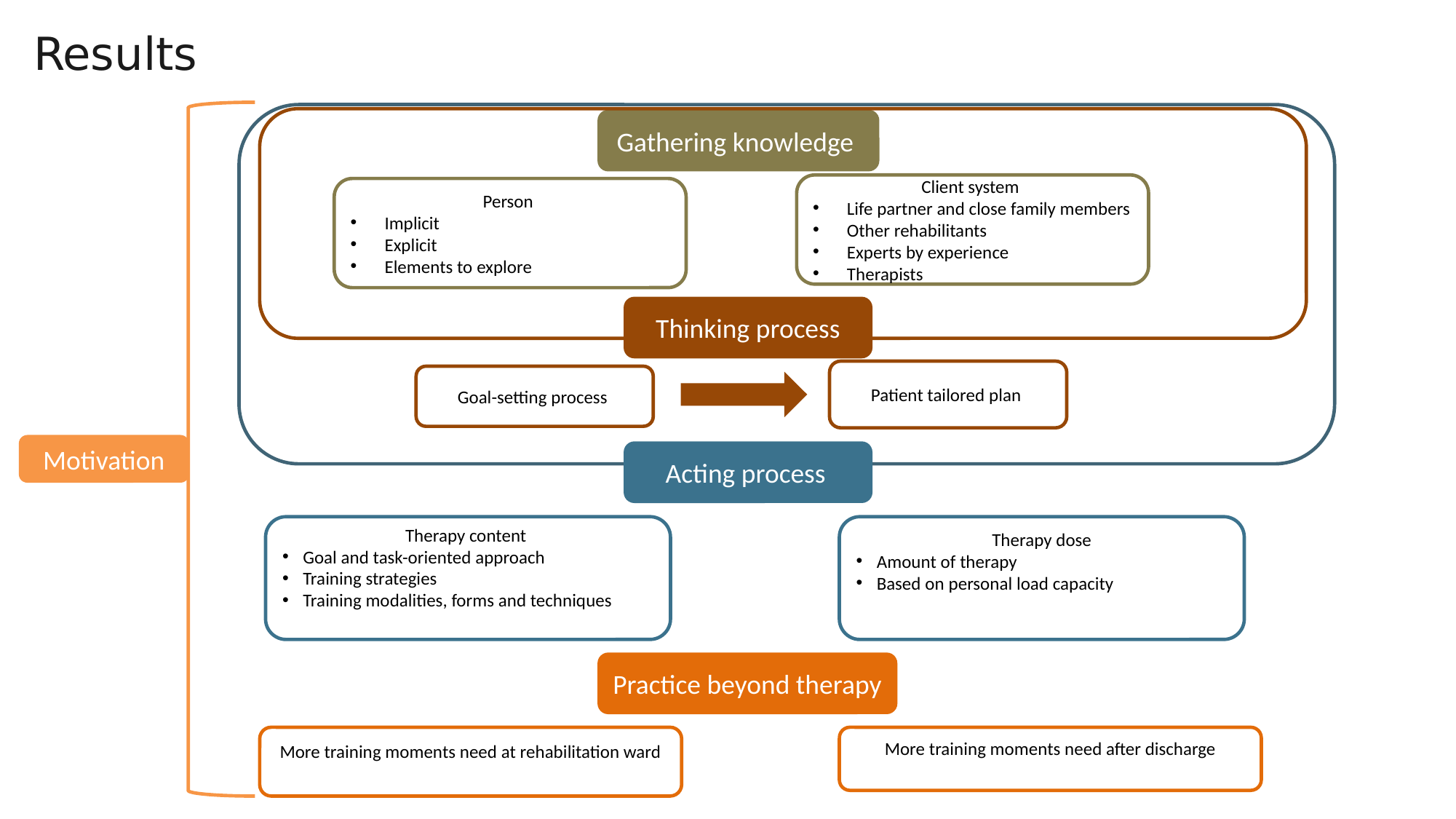

Results

Gathering knowledge
Client system
Life partner and close family members
Other rehabilitants
Experts by experience
Therapists
Person
Implicit
Explicit
Elements to explore
Thinking process
Patient tailored plan
Goal-setting process

Motivation
Acting process
Therapy content
Goal and task-oriented approach
Training strategies
Training modalities, forms and techniques

Therapy dose
Amount of therapy
Based on personal load capacity
Practice beyond therapy
More training moments need at rehabilitation ward

More training moments need after discharge